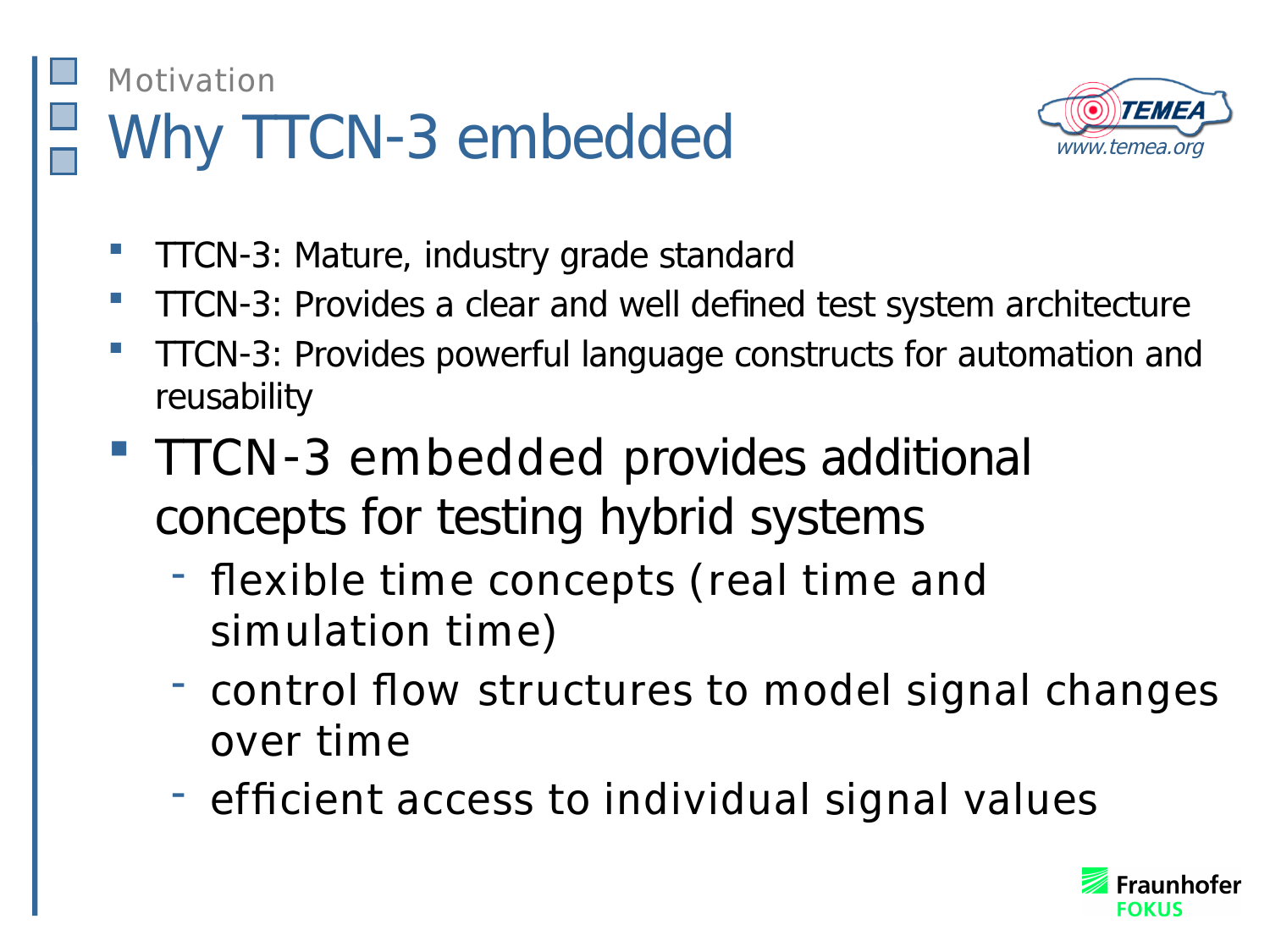

# Motivation Why TTCN-3 embedded
TTCN-3: Mature, industry grade standard
TTCN-3: Provides a clear and well defined test system architecture
TTCN-3: Provides powerful language constructs for automation and reusability
TTCN-3 embedded provides additional concepts for testing hybrid systems
flexible time concepts (real time and simulation time)
control flow structures to model signal changes over time
efficient access to individual signal values